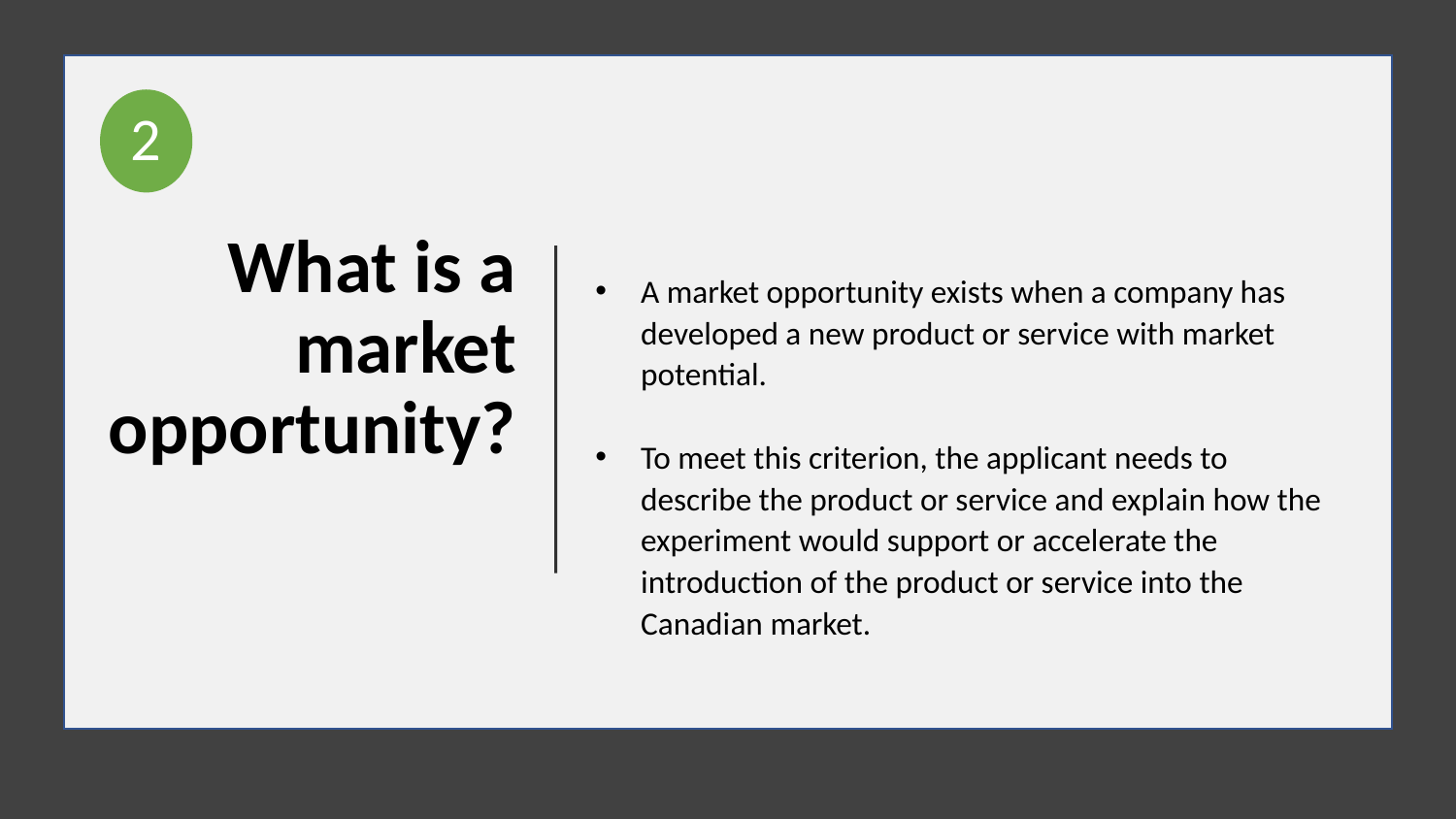

2

# What is a market opportunity?
A market opportunity exists when a company has developed a new product or service with market potential.

To meet this criterion, the applicant needs to describe the product or service and explain how the experiment would support or accelerate the introduction of the product or service into the Canadian market.